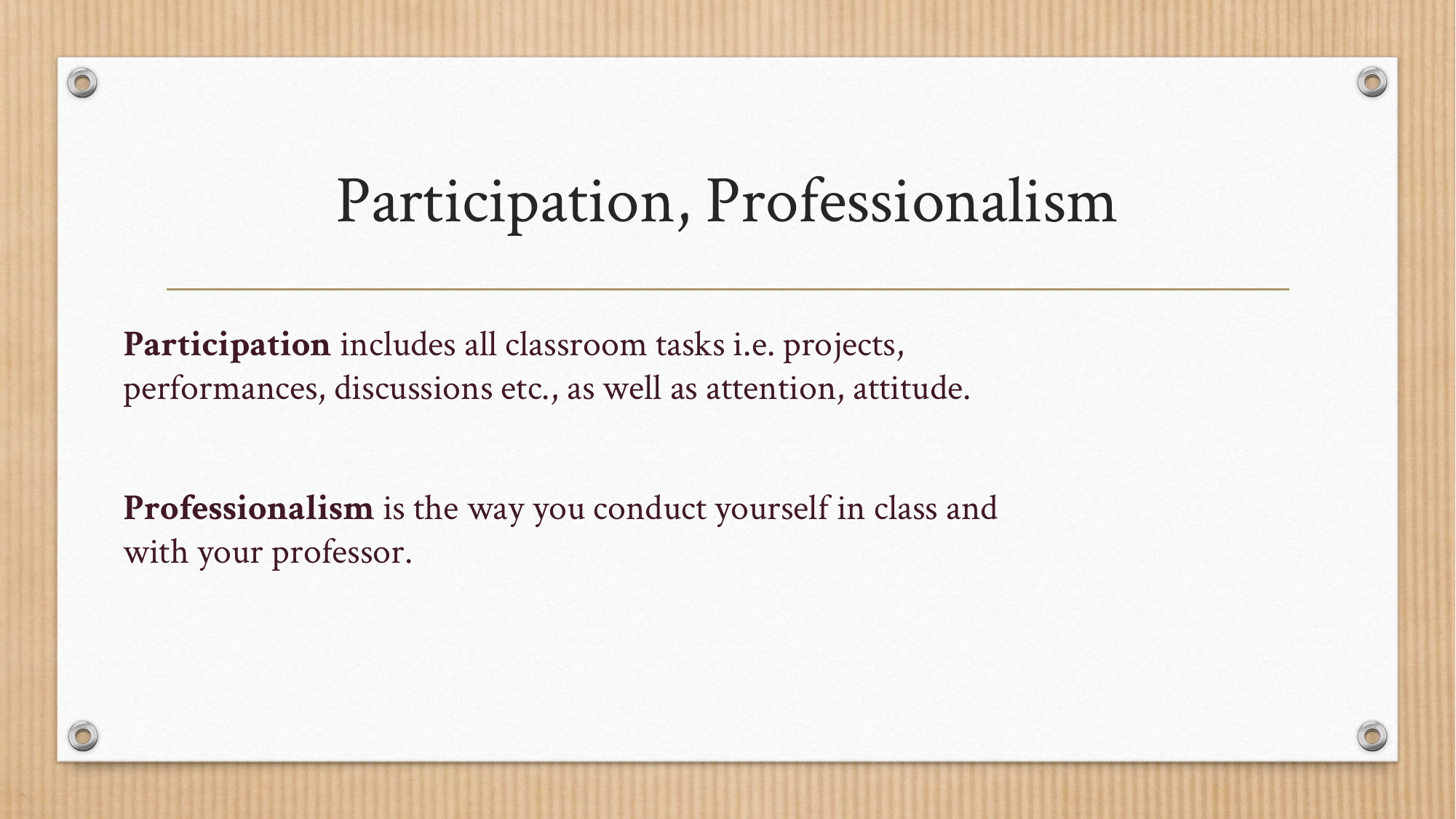

# Participation, Professionalism
Participation includes all classroom tasks i.e. projects, performances, discussions etc., as well as attention, attitude.

Professionalism is the way you conduct yourself in class and with your professor.